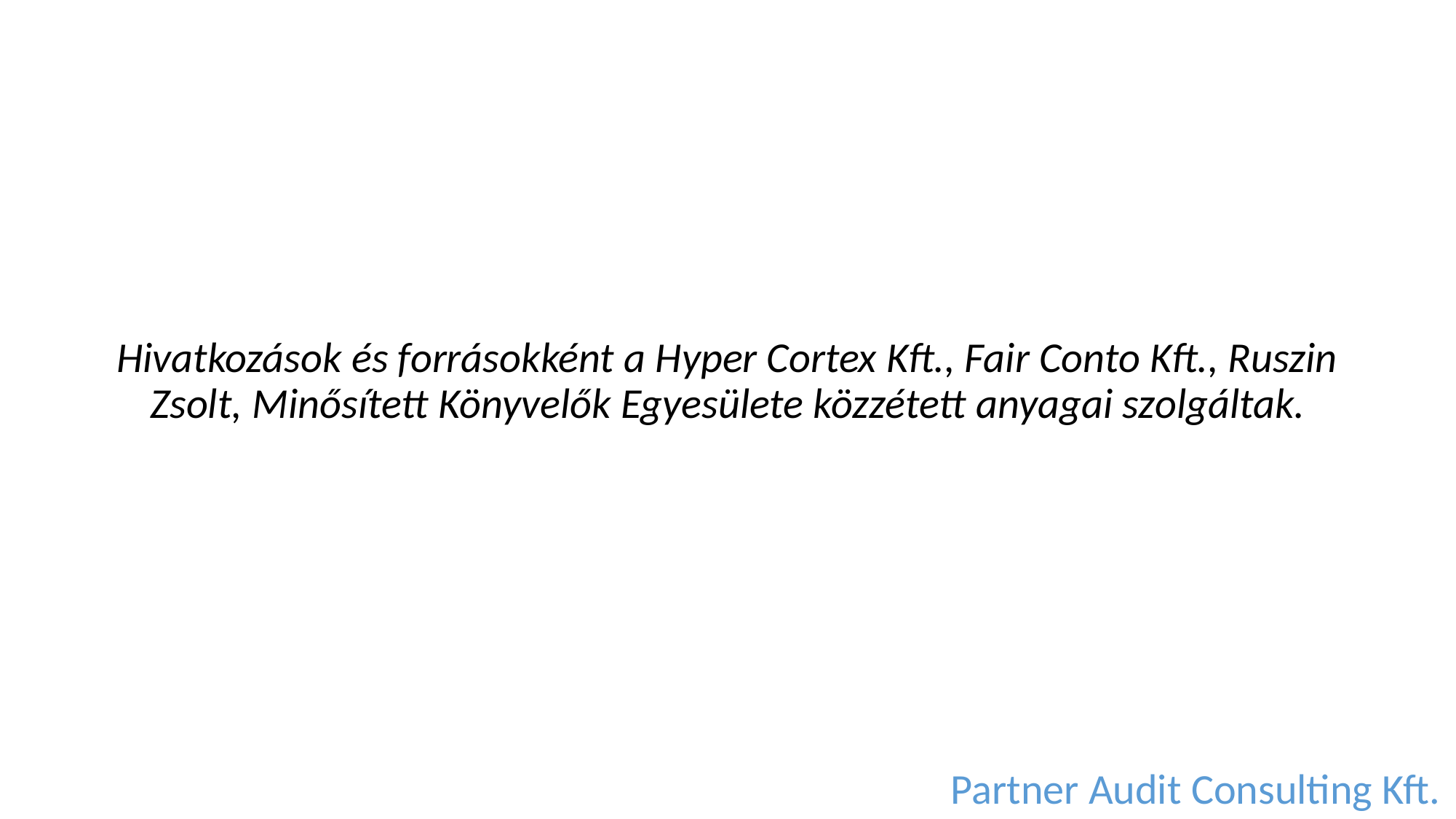

Hivatkozások és forrásokként a Hyper Cortex Kft., Fair Conto Kft., Ruszin Zsolt, Minősített Könyvelők Egyesülete közzétett anyagai szolgáltak.

Partner Audit Consulting Kft.